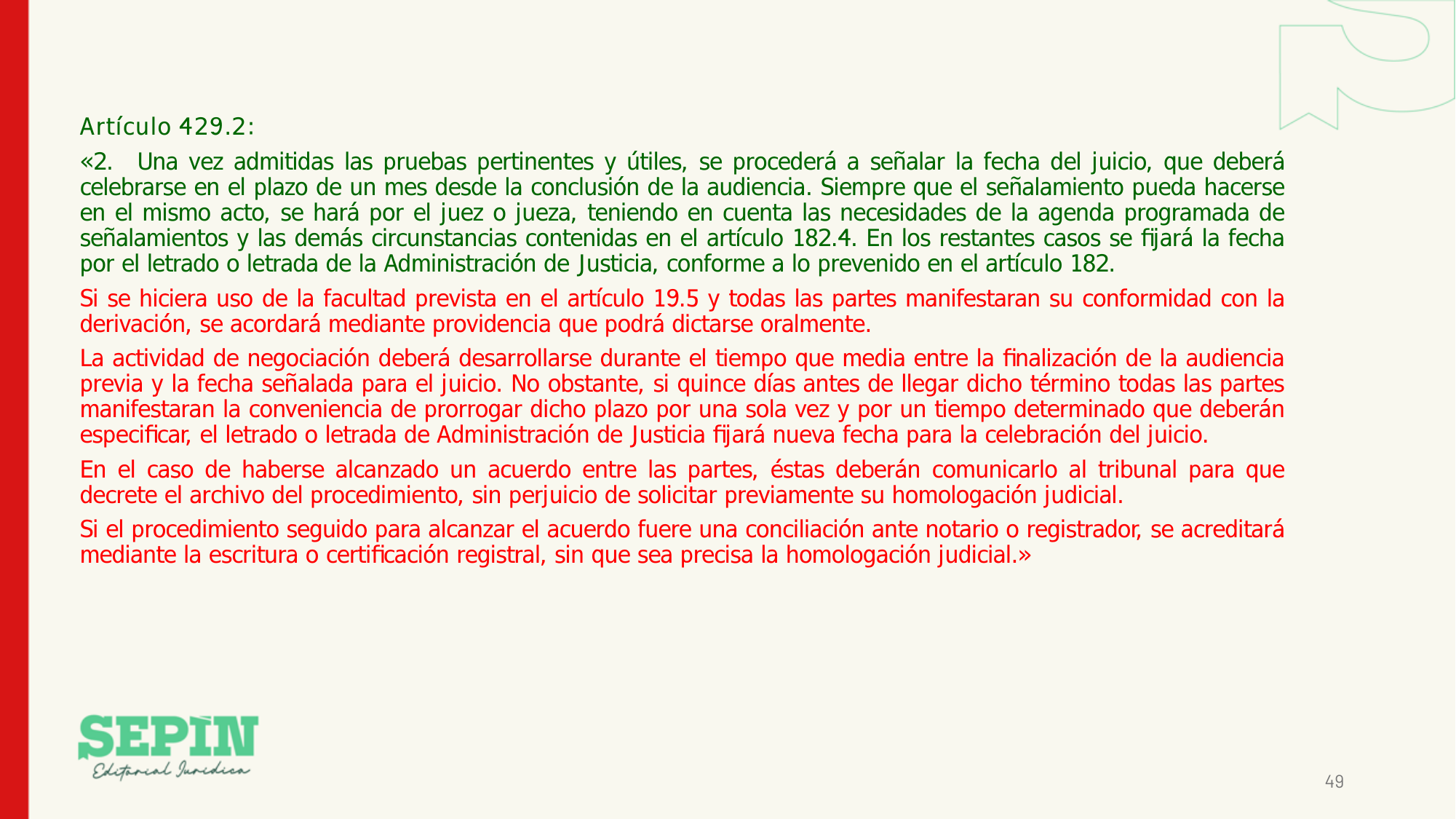

Artículo 429.2:
«2. Una vez admitidas las pruebas pertinentes y útiles, se procederá a señalar la fecha del juicio, que deberá celebrarse en el plazo de un mes desde la conclusión de la audiencia. Siempre que el señalamiento pueda hacerse en el mismo acto, se hará por el juez o jueza, teniendo en cuenta las necesidades de la agenda programada de señalamientos y las demás circunstancias contenidas en el artículo 182.4. En los restantes casos se fijará la fecha por el letrado o letrada de la Administración de Justicia, conforme a lo prevenido en el artículo 182.
Si se hiciera uso de la facultad prevista en el artículo 19.5 y todas las partes manifestaran su conformidad con la derivación, se acordará mediante providencia que podrá dictarse oralmente.
La actividad de negociación deberá desarrollarse durante el tiempo que media entre la finalización de la audiencia previa y la fecha señalada para el juicio. No obstante, si quince días antes de llegar dicho término todas las partes manifestaran la conveniencia de prorrogar dicho plazo por una sola vez y por un tiempo determinado que deberán especificar, el letrado o letrada de Administración de Justicia fijará nueva fecha para la celebración del juicio.
En el caso de haberse alcanzado un acuerdo entre las partes, éstas deberán comunicarlo al tribunal para que decrete el archivo del procedimiento, sin perjuicio de solicitar previamente su homologación judicial.
Si el procedimiento seguido para alcanzar el acuerdo fuere una conciliación ante notario o registrador, se acreditará mediante la escritura o certificación registral, sin que sea precisa la homologación judicial.»

49